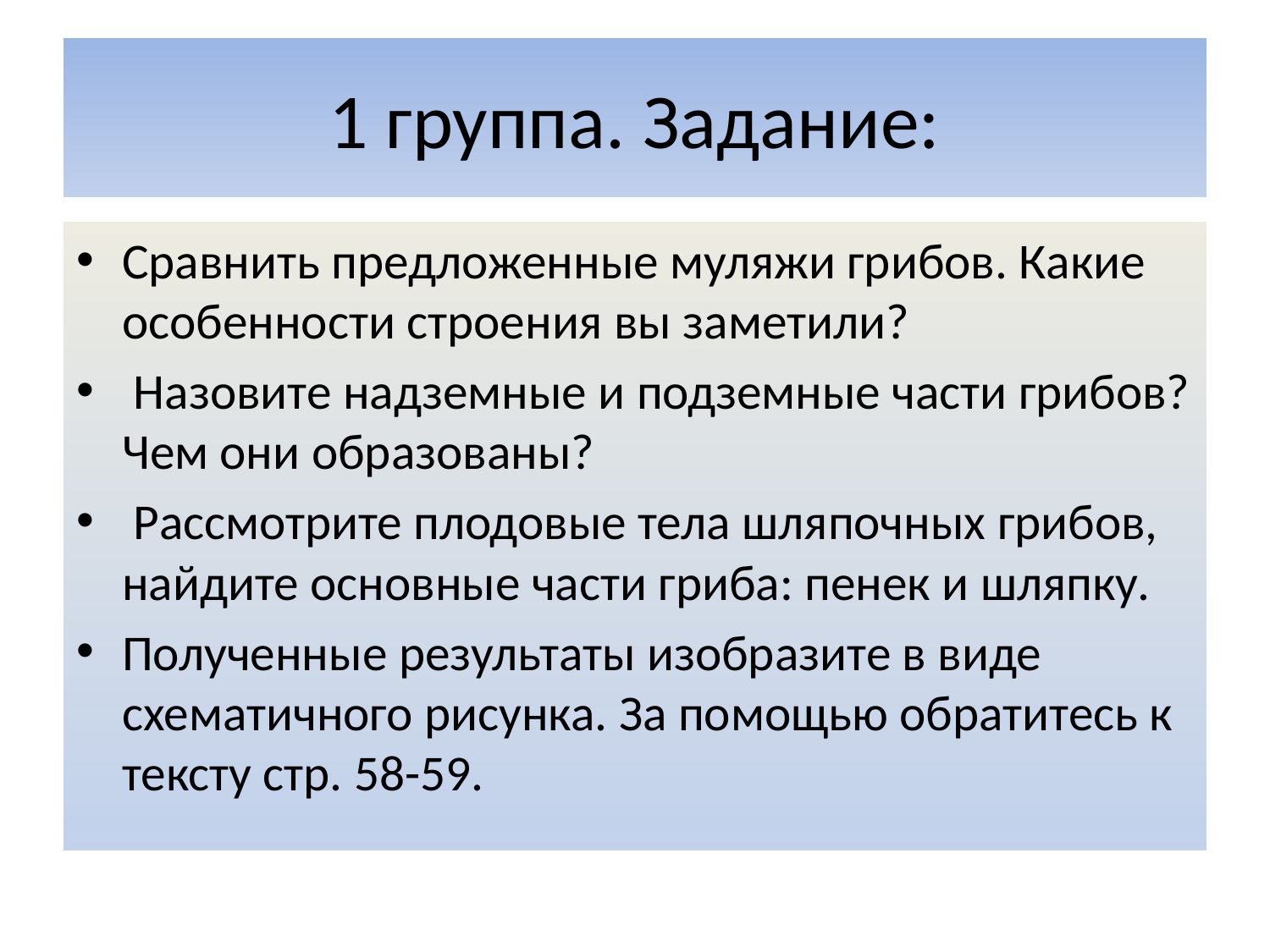

# 1 группа. Задание:
Сравнить предложенные муляжи грибов. Какие особенности строения вы заметили?
 Назовите надземные и подземные части грибов? Чем они образованы?
 Рассмотрите плодовые тела шляпочных грибов, найдите основные части гриба: пенек и шляпку.
Полученные результаты изобразите в виде схематичного рисунка. За помощью обратитесь к тексту стр. 58-59.